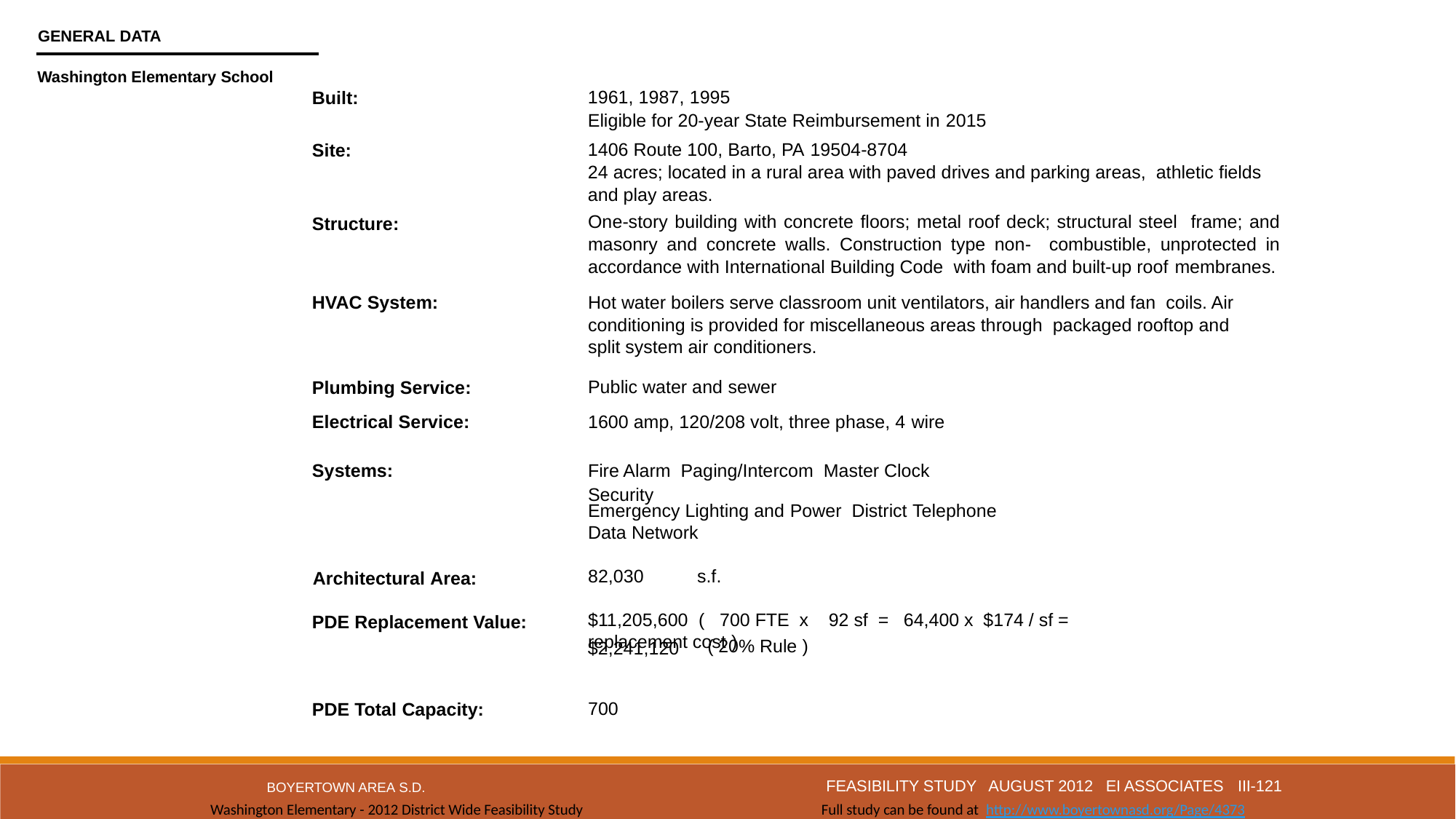

GENERAL DATA

Washington Elementary School

1961, 1987, 1995
Eligible for 20-year State Reimbursement in 2015
Built:
1406 Route 100, Barto, PA 19504-8704
24 acres; located in a rural area with paved drives and parking areas,  athletic fields and play areas.
Site:
One-story building with concrete floors; metal roof deck; structural steel  frame; and masonry and concrete walls. Construction type non-  combustible, unprotected in accordance with International Building Code  with foam and built-up roof membranes.
Structure:
Hot water boilers serve classroom unit ventilators, air handlers and fan  coils. Air conditioning is provided for miscellaneous areas through  packaged rooftop and split system air conditioners.
HVAC System:
Public water and sewer
Plumbing Service:
1600 amp, 120/208 volt, three phase, 4 wire
Electrical Service:
Fire Alarm  Paging/Intercom  Master Clock  Security
Emergency Lighting and Power  District Telephone
Data Network

82,030	s.f.

$11,205,600  (   700 FTE  x    92 sf  =   64,400 x  $174 / sf = replacement cost )
Systems:
Architectural Area:
PDE Replacement Value:
( 20% Rule )
$2,241,120
700
PDE Total Capacity:
BOYERTOWN AREA S.D.
FEASIBILITY STUDY   AUGUST 2012   EI ASSOCIATES   III-121
Washington Elementary - 2012 District Wide Feasibility Study                                                                      Full study can be found at  http://www.boyertownasd.org/Page/4373